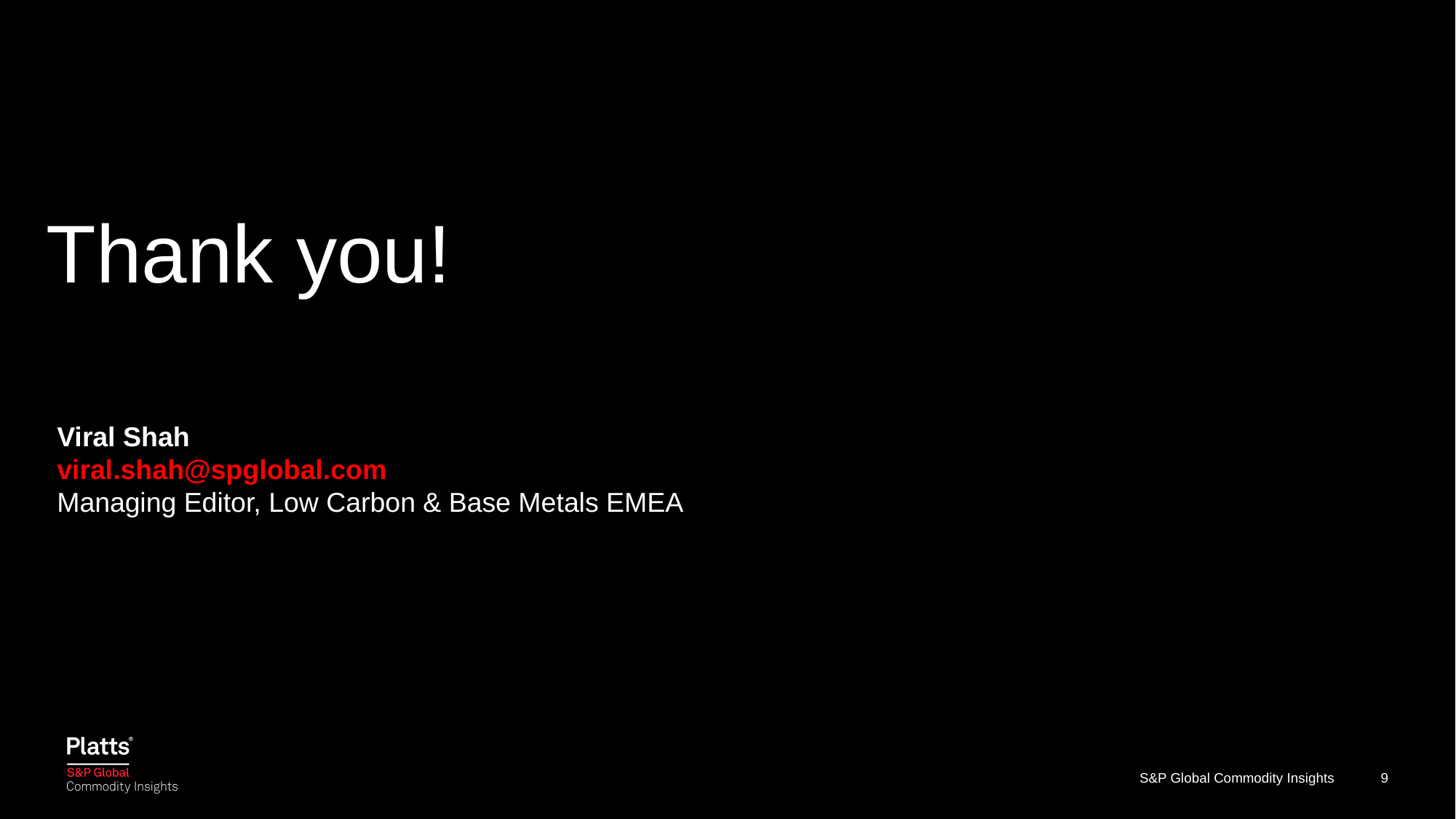

Thank you!

Viral Shah
viral.shah@spglobal.com
Managing Editor, Low Carbon & Base Metals EMEA
9
S&P Global Commodity Insights